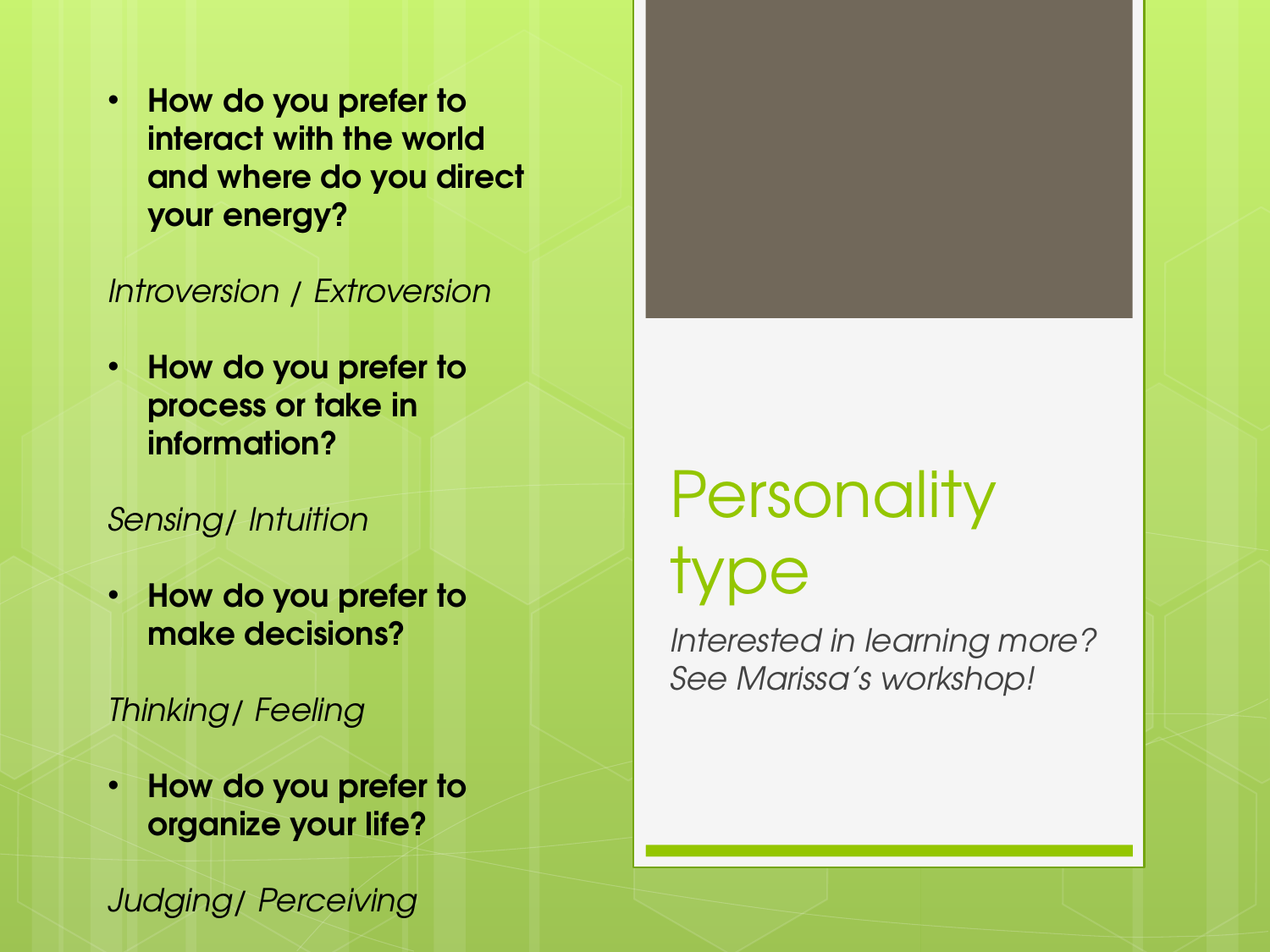

How do you prefer to interact with the world and where do you direct your energy?

Introversion / Extroversion

How do you prefer to process or take in information?

Sensing/ Intuition

How do you prefer to make decisions?

Thinking/ Feeling

How do you prefer to organize your life?

Judging/ Perceiving
# Personality type
Interested in learning more? See Marissa’s workshop!